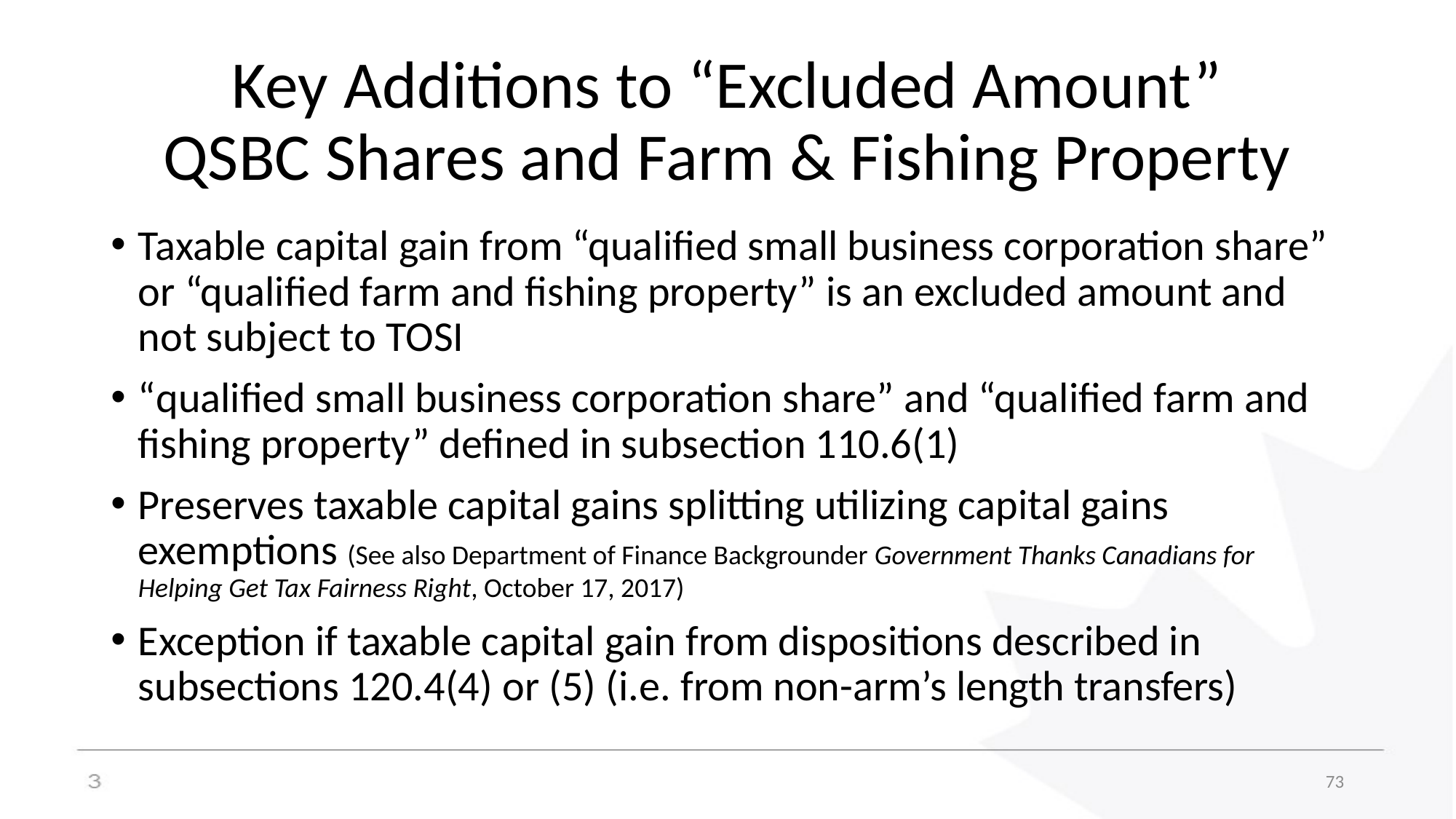

# Key Additions to “Excluded Amount” QSBC Shares and Farm & Fishing Property
Taxable capital gain from “qualified small business corporation share” or “qualified farm and fishing property” is an excluded amount and not subject to TOSI
“qualified small business corporation share” and “qualified farm and fishing property” defined in subsection 110.6(1)
Preserves taxable capital gains splitting utilizing capital gains exemptions (See also Department of Finance Backgrounder Government Thanks Canadians for Helping Get Tax Fairness Right, October 17, 2017)
Exception if taxable capital gain from dispositions described in subsections 120.4(4) or (5) (i.e. from non-arm’s length transfers)

73